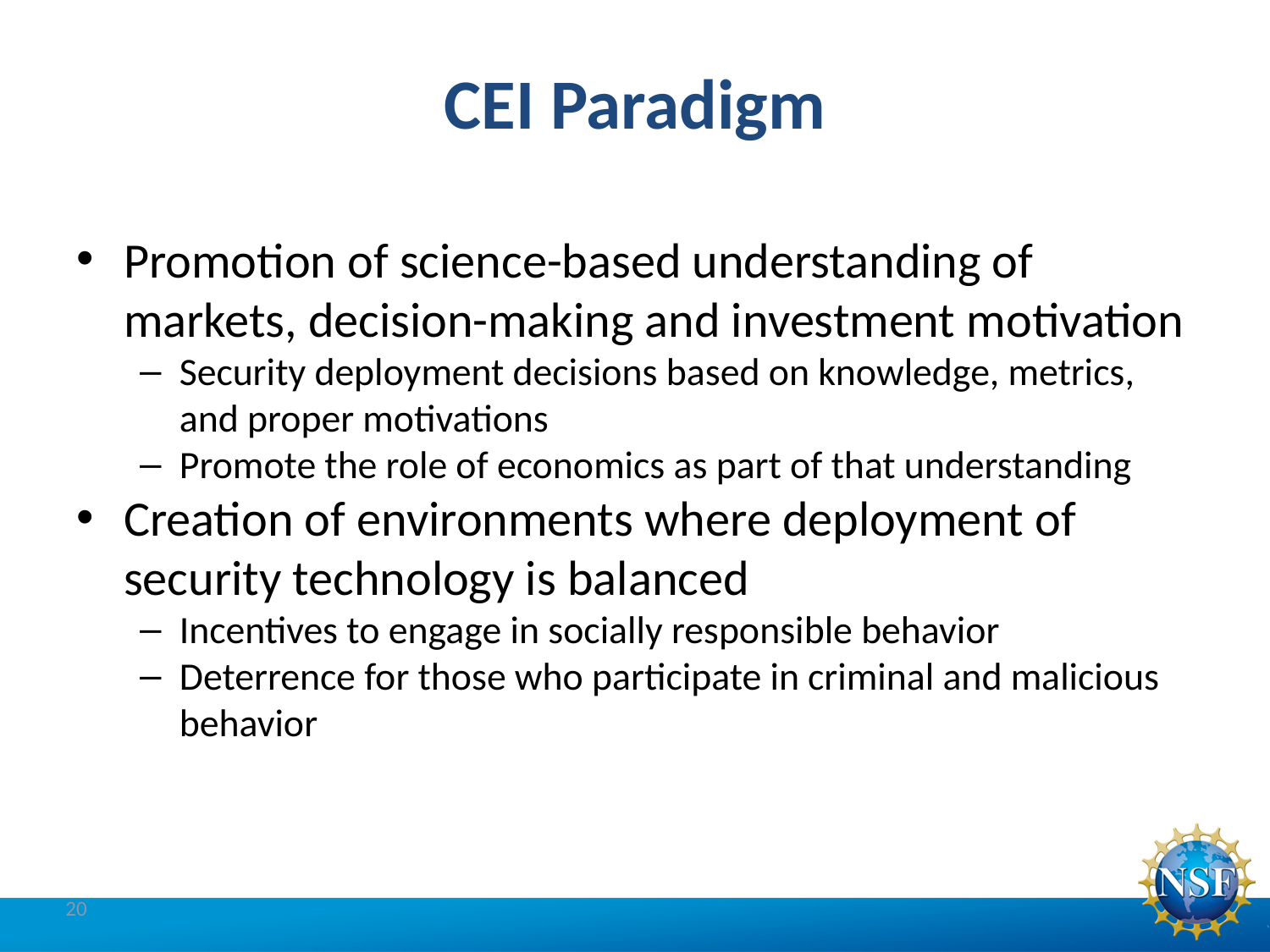

# CEI Paradigm
Promotion of science-based understanding of markets, decision-making and investment motivation
Security deployment decisions based on knowledge, metrics, and proper motivations
Promote the role of economics as part of that understanding
Creation of environments where deployment of security technology is balanced
Incentives to engage in socially responsible behavior
Deterrence for those who participate in criminal and malicious behavior

20